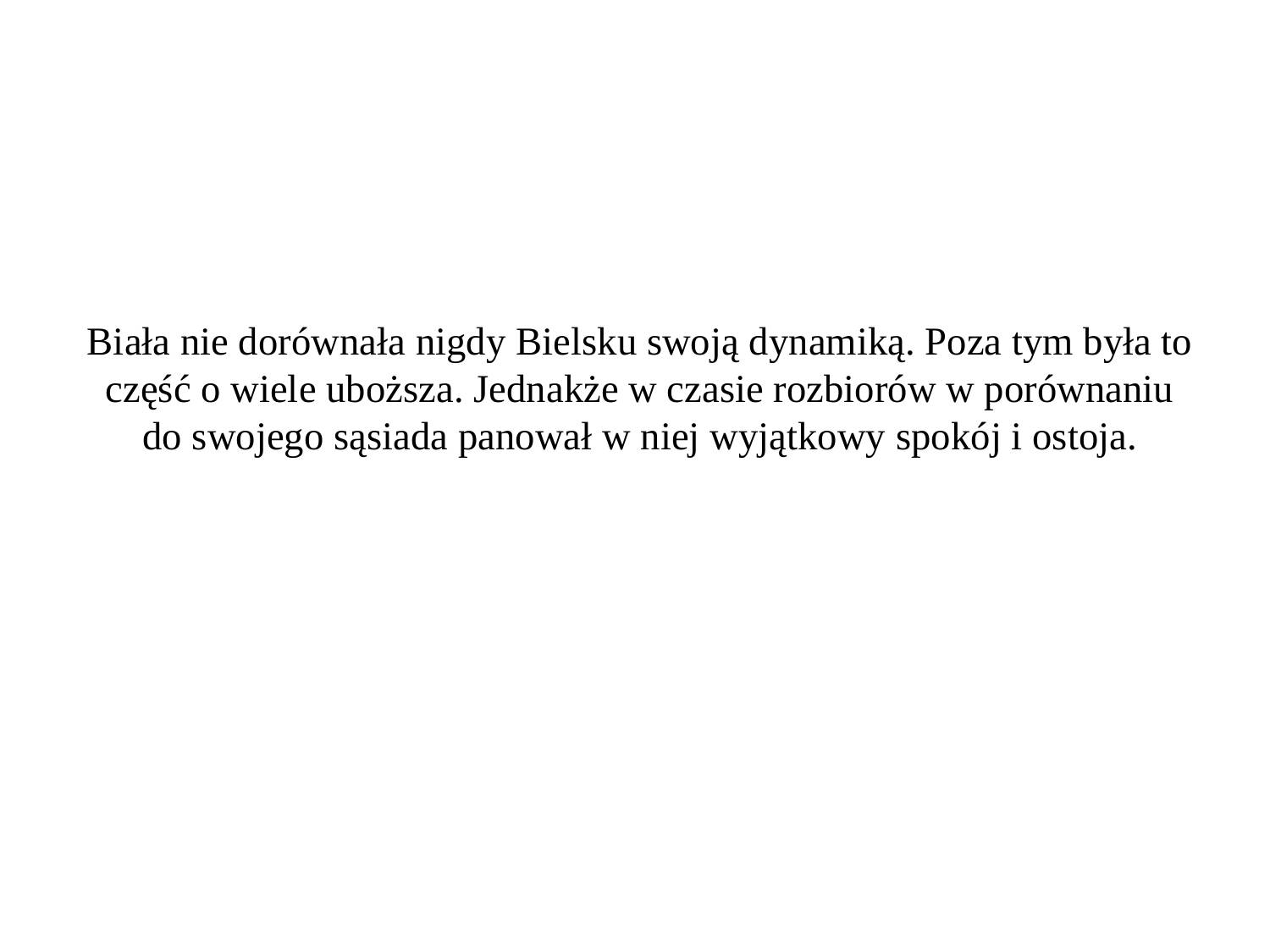

# Biała nie dorównała nigdy Bielsku swoją dynamiką. Poza tym była to część o wiele uboższa. Jednakże w czasie rozbiorów w porównaniu do swojego sąsiada panował w niej wyjątkowy spokój i ostoja.